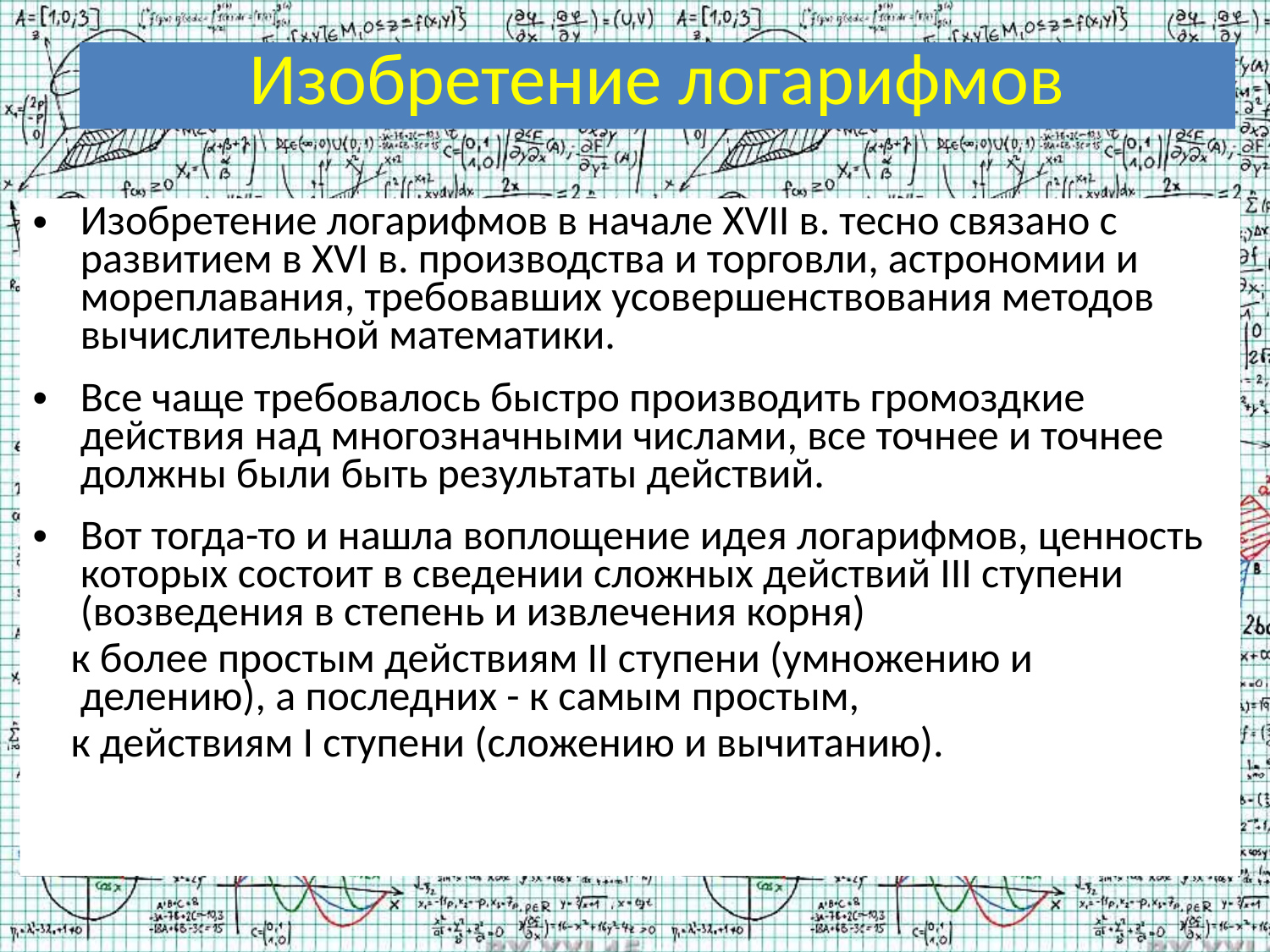

# Изобретение логарифмов
Изобретение логарифмов в начале XVII в. тесно связано с развитием в XVI в. производства и торговли, астрономии и мореплавания, требовавших усовершенствования методов вычислительной математики.

Все чаще требовалось быстро производить громоздкие действия над многозначными числами, все точнее и точнее должны были быть результаты действий.

Вот тогда-то и нашла воплощение идея логарифмов, ценность которых состоит в сведении сложных действий III ступени (возведения в степень и извлечения корня)
    к более простым действиям II ступени (умножению и делению), а последних - к самым простым,
    к действиям I ступени (сложению и вычитанию).